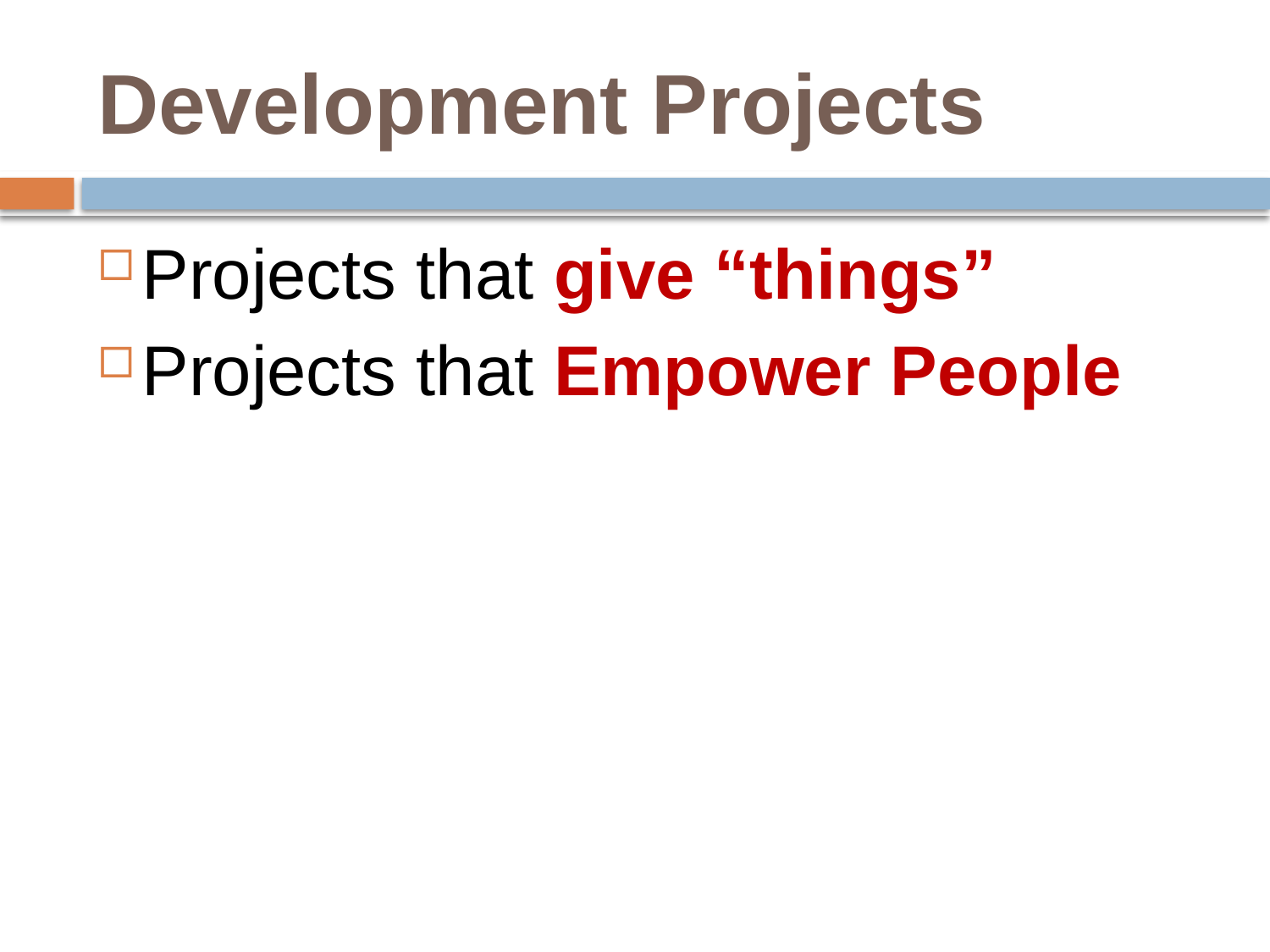

# Development Projects
Projects that give “things”
Projects that Empower People